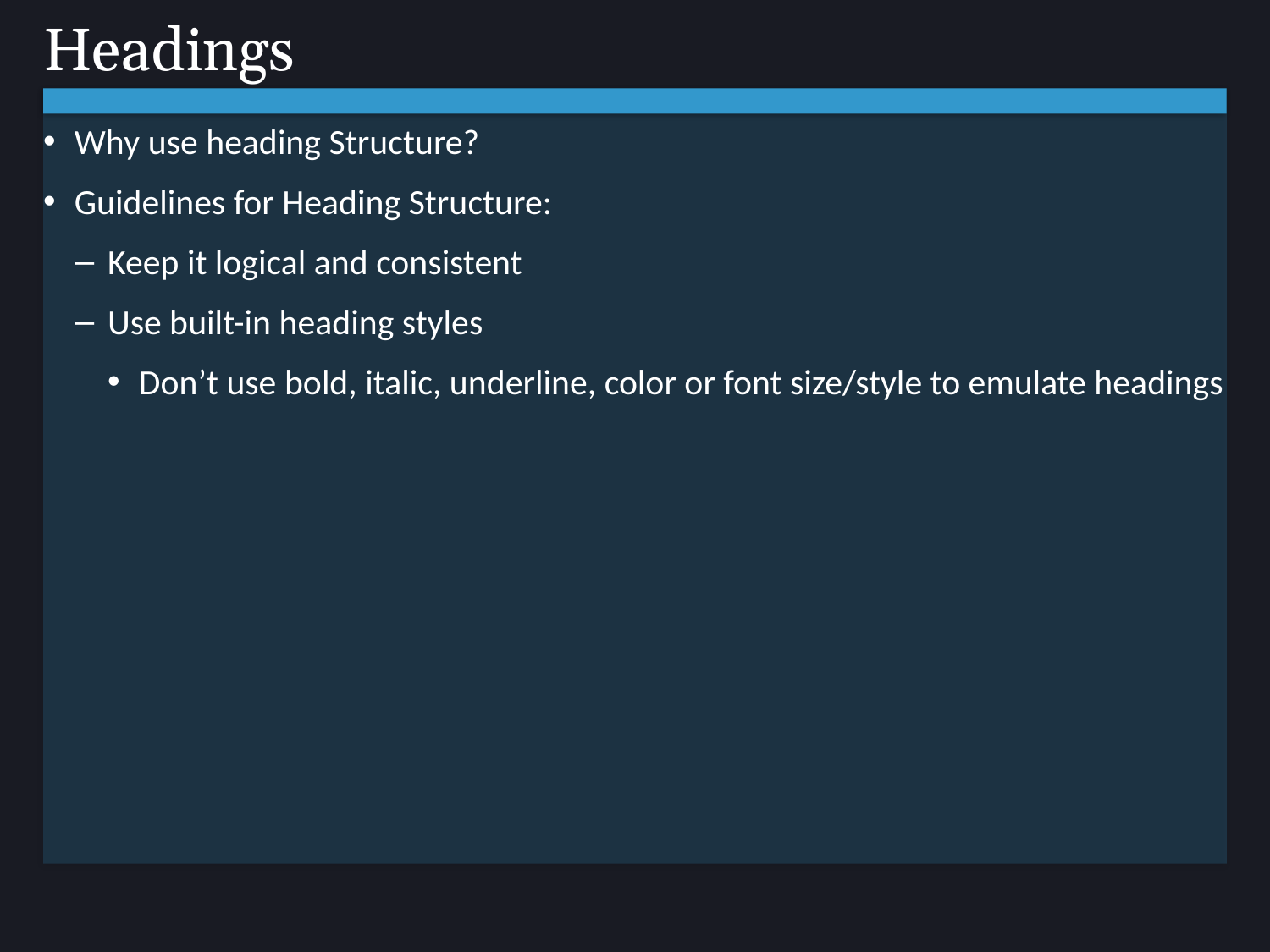

# Headings
Why use heading Structure?
Guidelines for Heading Structure:
Keep it logical and consistent
Use built-in heading styles
Don’t use bold, italic, underline, color or font size/style to emulate headings